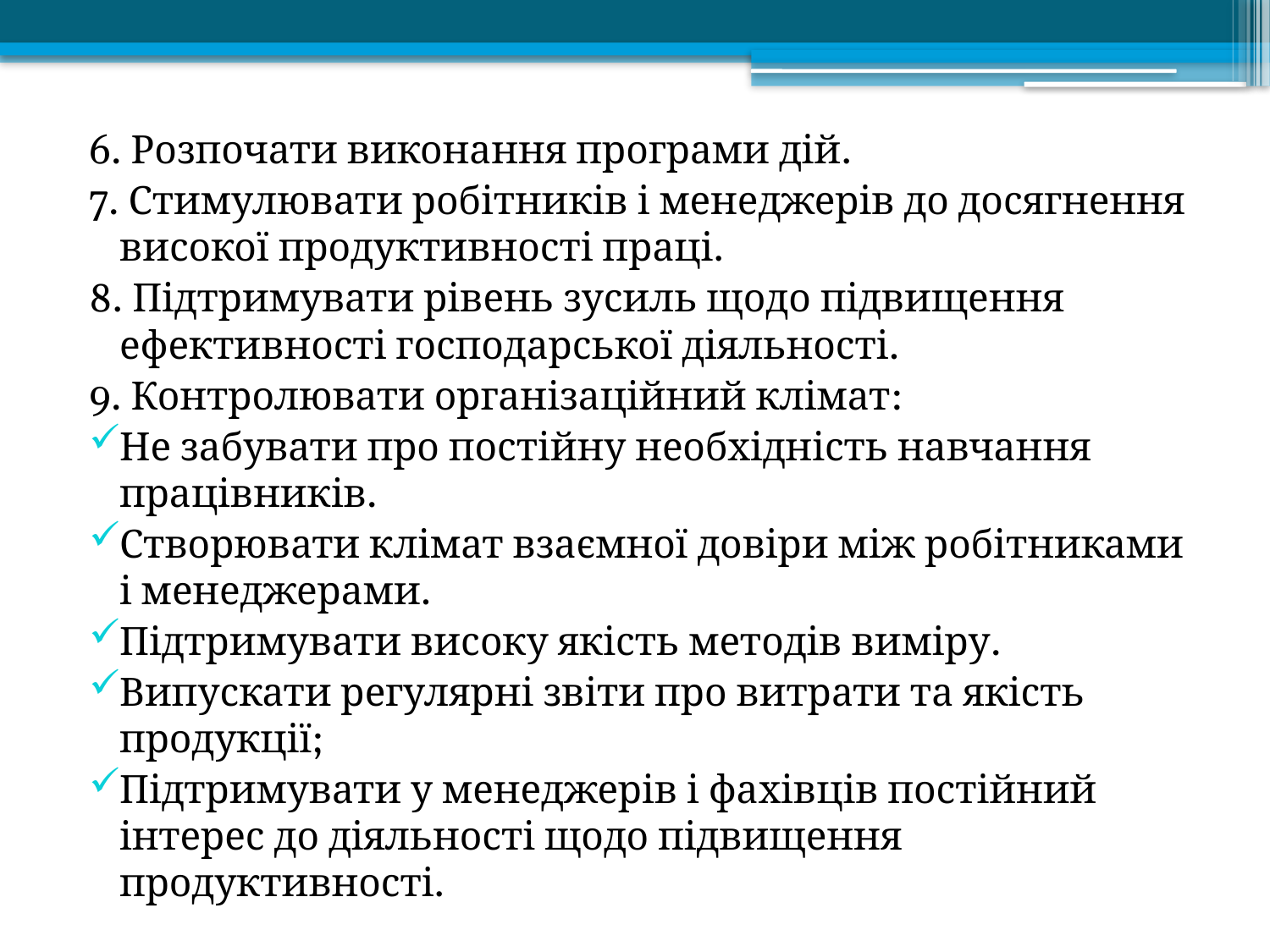

6. Розпочати виконання програми дій.
7. Стимулювати робітників і менеджерів до досягнення високої продуктивності праці.
8. Підтримувати рівень зусиль щодо підвищення ефективності господарської діяльності.
9. Контролювати організаційний клімат:
Не забувати про постійну необхідність навчання працівників.
Створювати клімат взаємної довіри між робітниками і менеджерами.
Підтримувати високу якість методів виміру.
Випускати регулярні звіти про витрати та якість продукції;
Підтримувати у менеджерів і фахівців постійний інтерес до діяльності щодо підвищення продуктивності.